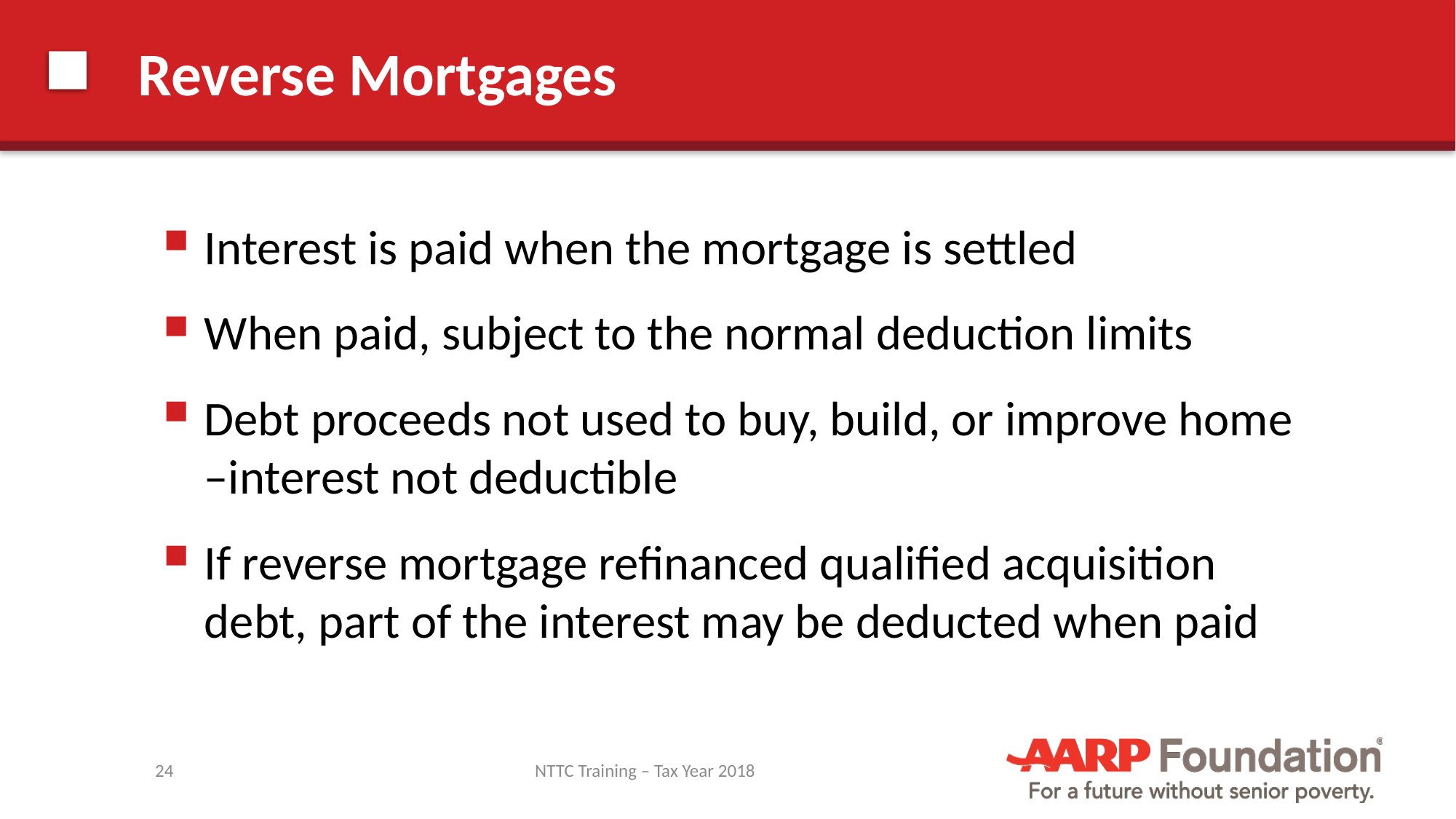

# Reverse Mortgages
Interest is paid when the mortgage is settled
When paid, subject to the normal deduction limits
Debt proceeds not used to buy, build, or improve home –interest not deductible
If reverse mortgage refinanced qualified acquisition debt, part of the interest may be deducted when paid
24
NTTC Training – Tax Year 2018